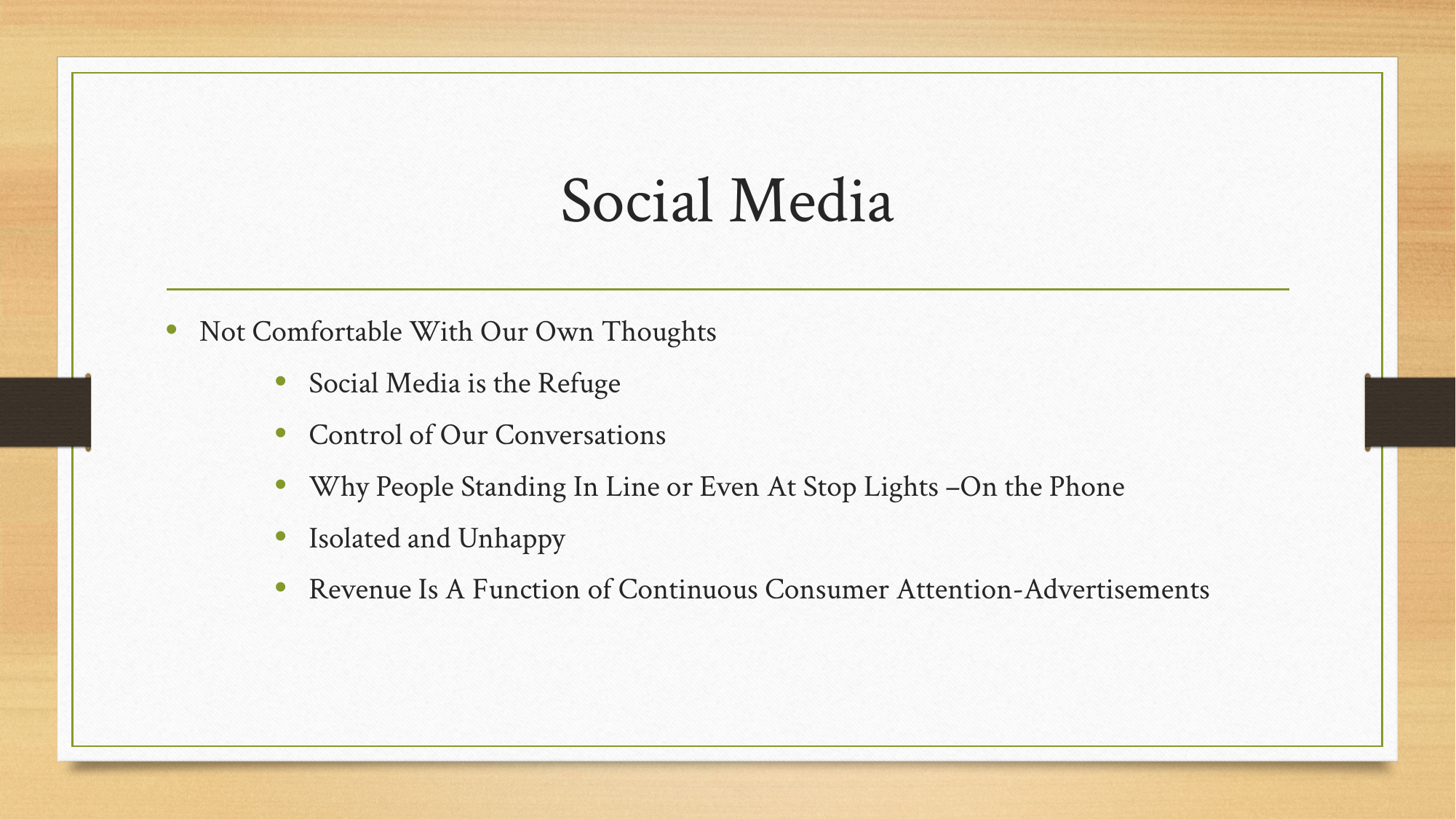

# Social Media
Not Comfortable With Our Own Thoughts
Social Media is the Refuge
Control of Our Conversations
Why People Standing In Line or Even At Stop Lights –On the Phone
Isolated and Unhappy
Revenue Is A Function of Continuous Consumer Attention-Advertisements